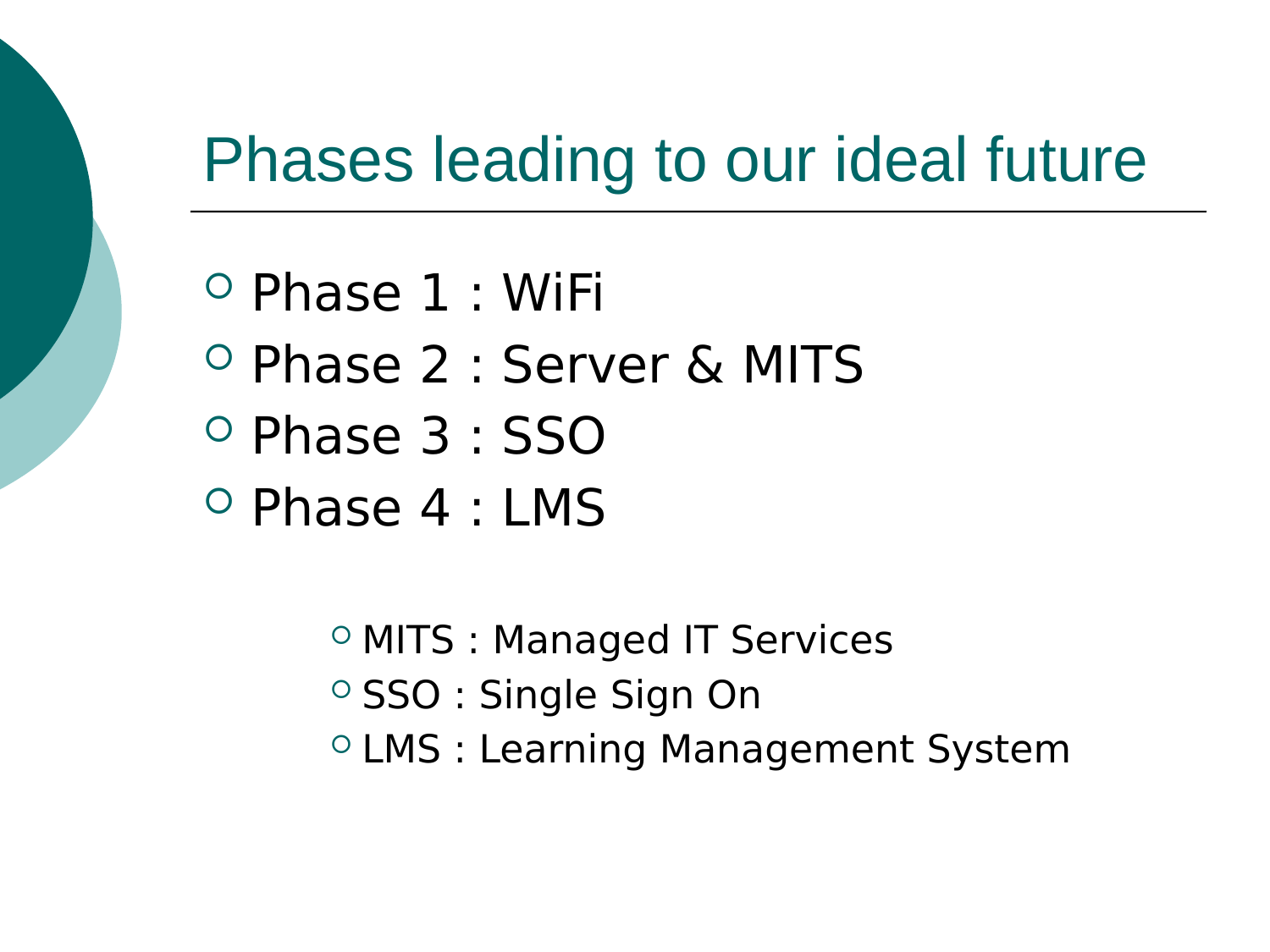

# Phases leading to our ideal future
Phase 1 : WiFi
Phase 2 : Server & MITS
Phase 3 : SSO
Phase 4 : LMS

MITS : Managed IT Services
SSO : Single Sign On
LMS : Learning Management System